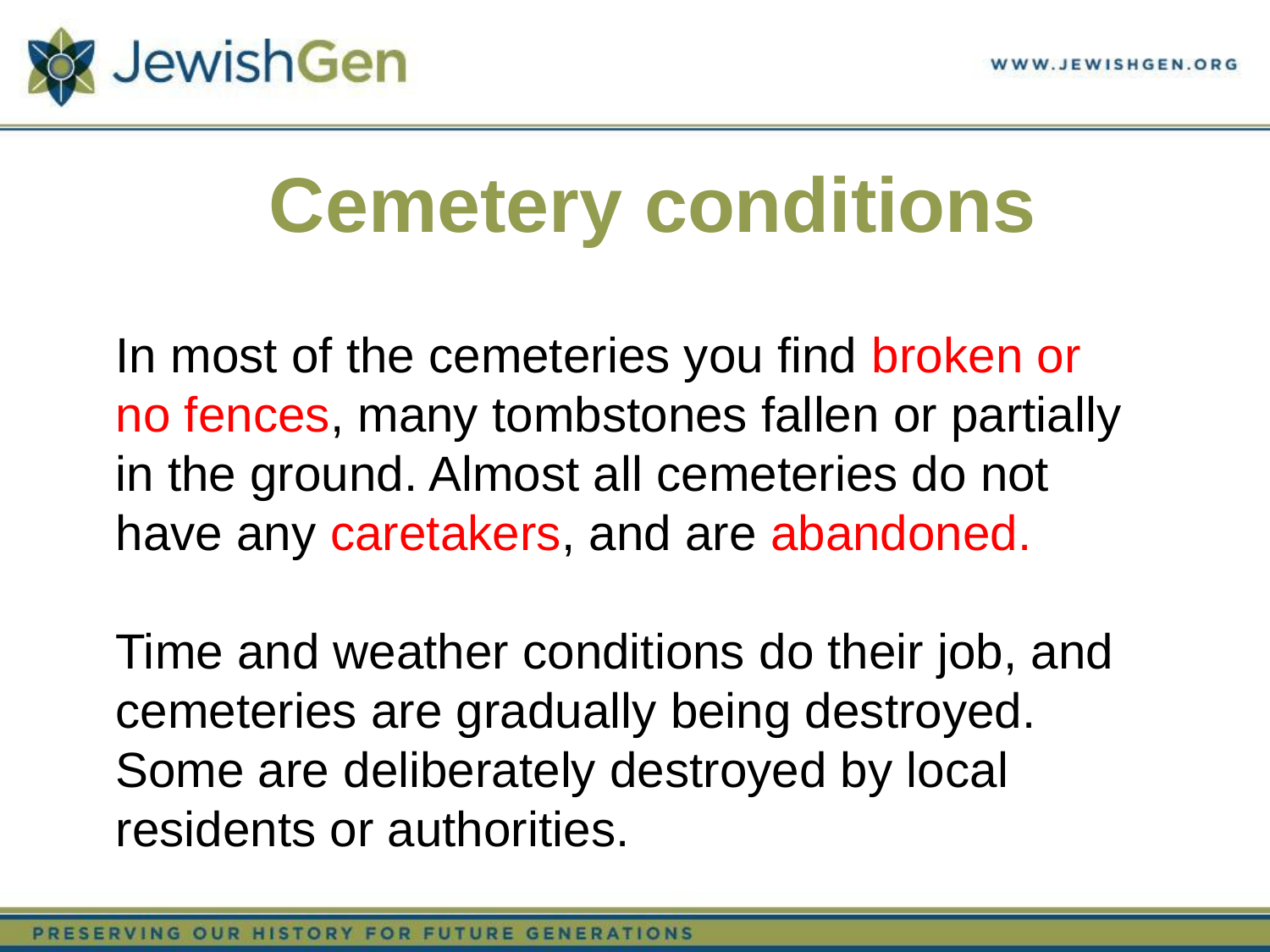

# Cemetery conditions
In most of the cemeteries you find broken or no fences, many tombstones fallen or partially in the ground. Almost all cemeteries do not have any caretakers, and are abandoned.

Time and weather conditions do their job, and cemeteries are gradually being destroyed. Some are deliberately destroyed by local residents or authorities.